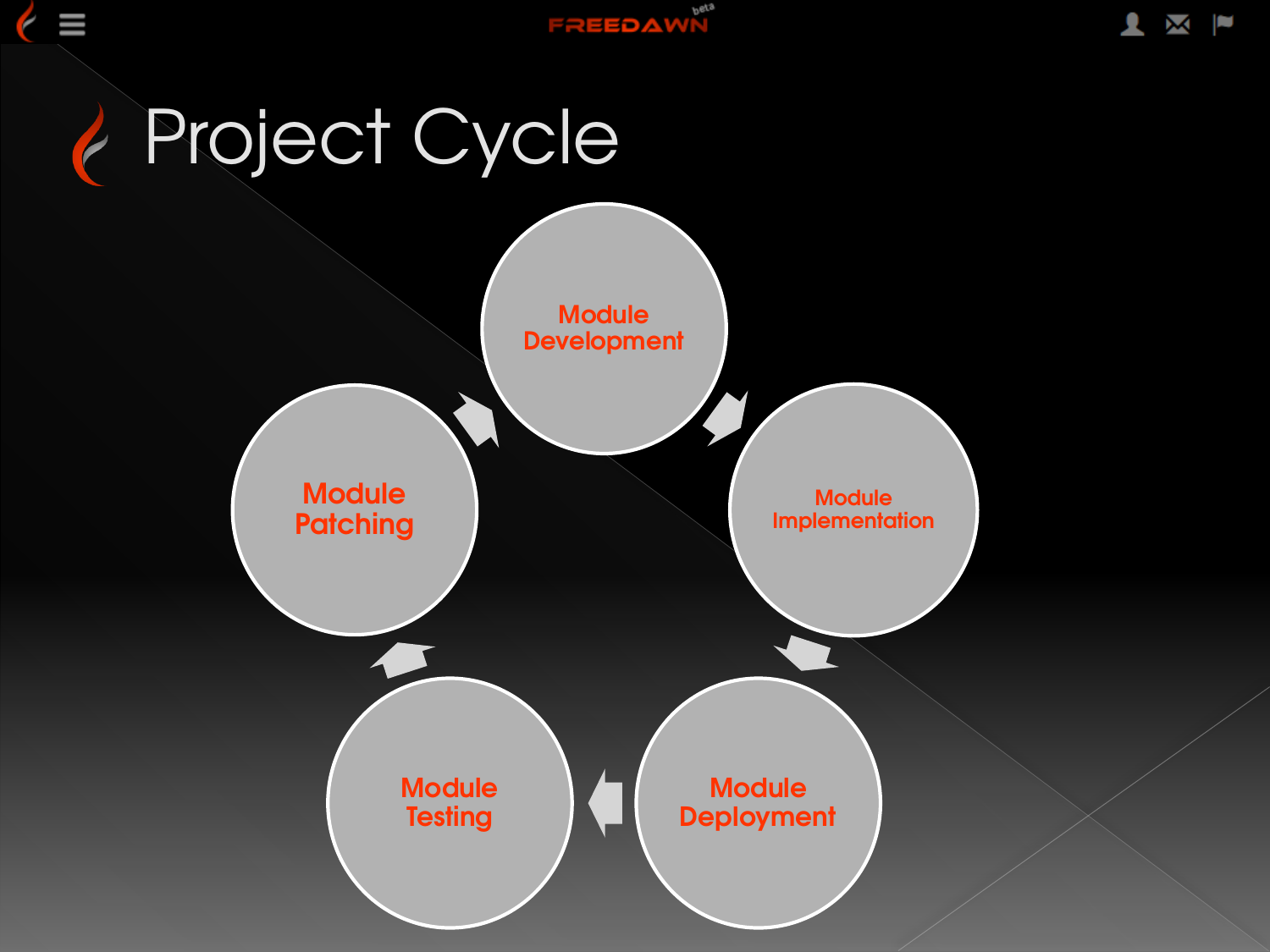

# Project Cycle
Module Development

Module Implementation

Module Deployment

Module Testing

Module Patching